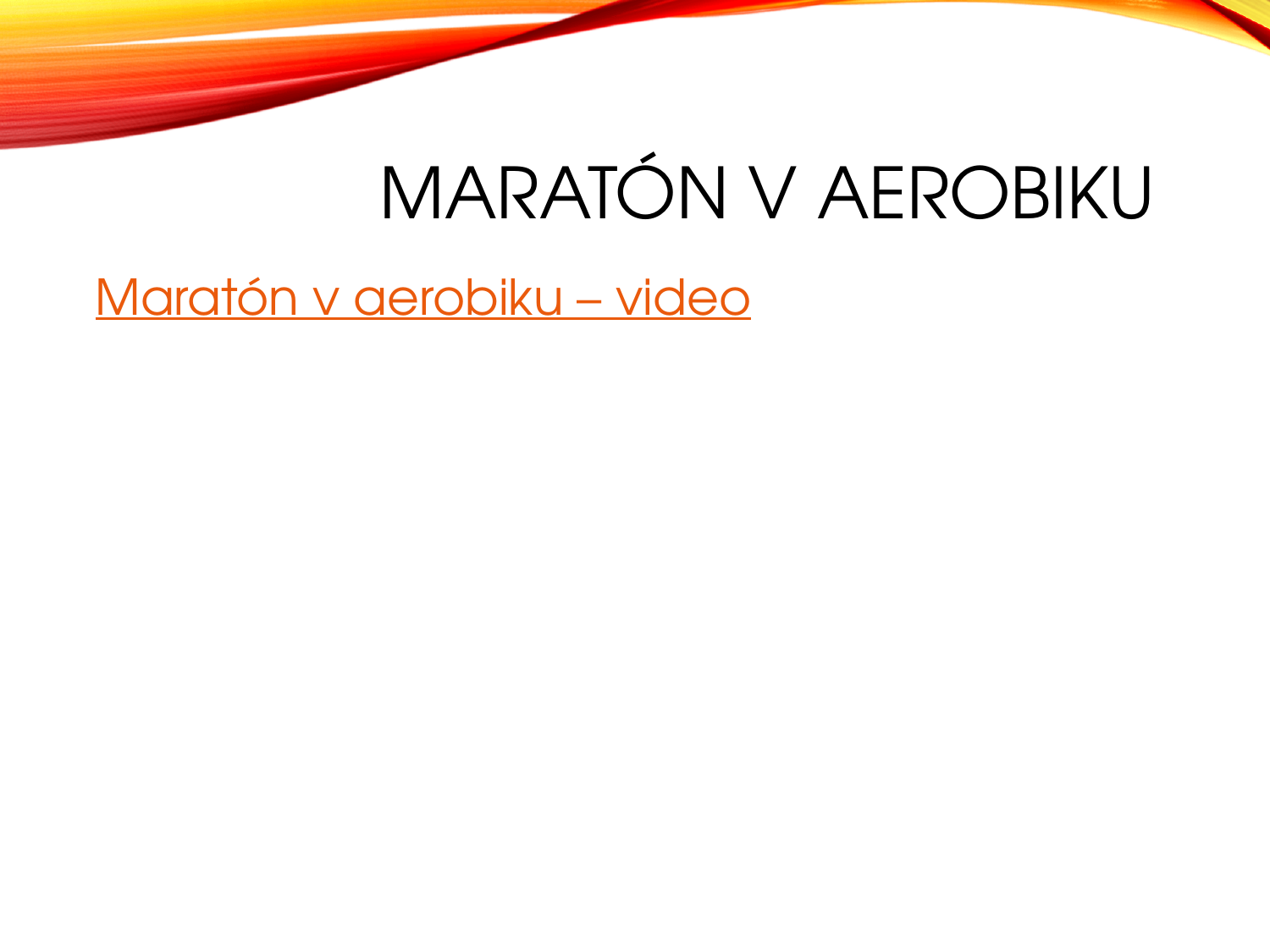

# Maratón v aerobiku
Maratón v aerobiku – video